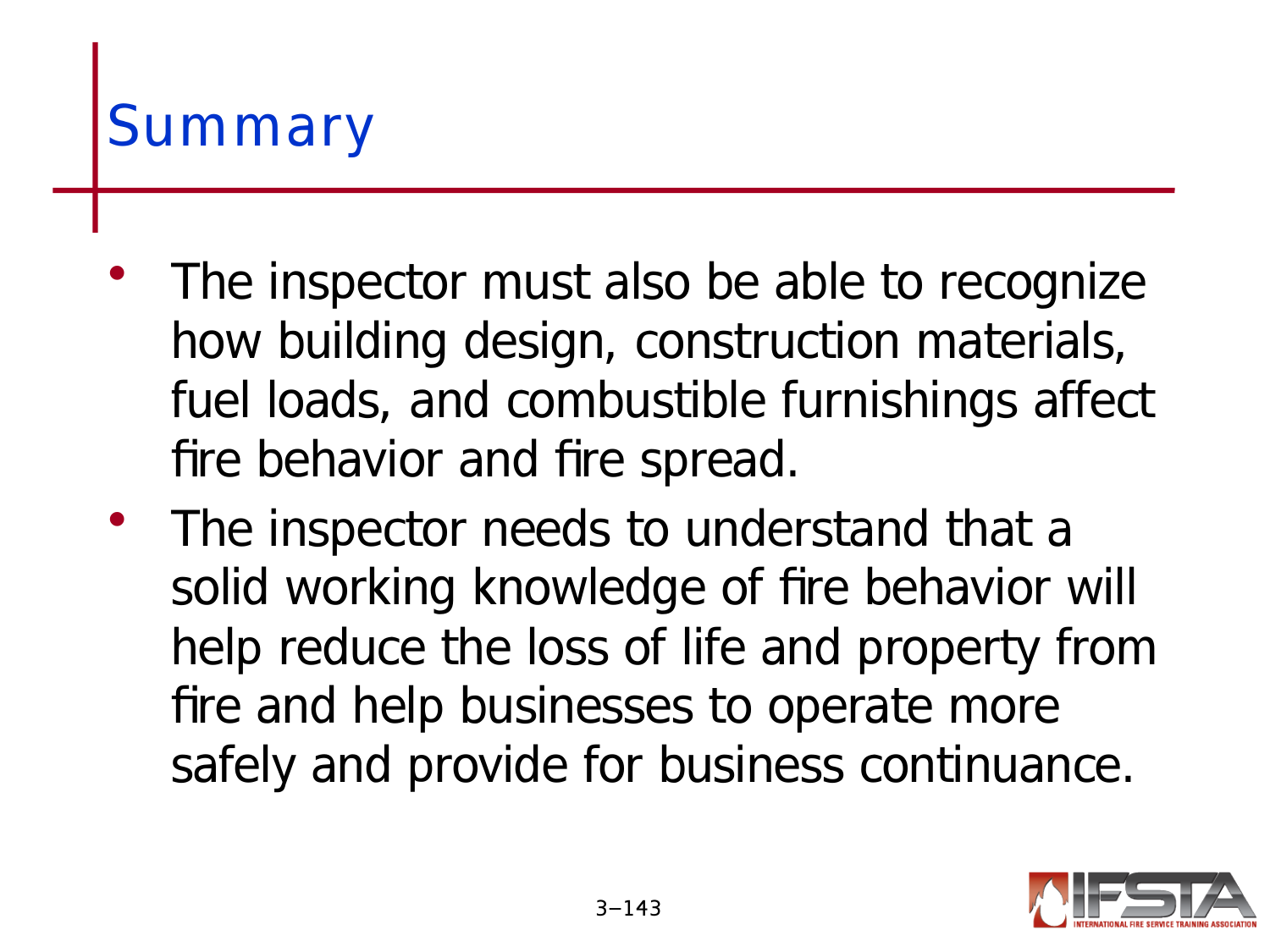

# Summary
The inspector must also be able to recognize how building design, construction materials, fuel loads, and combustible furnishings affect fire behavior and fire spread.
The inspector needs to understand that a solid working knowledge of fire behavior will help reduce the loss of life and property from fire and help businesses to operate more safely and provide for business continuance.
3–143